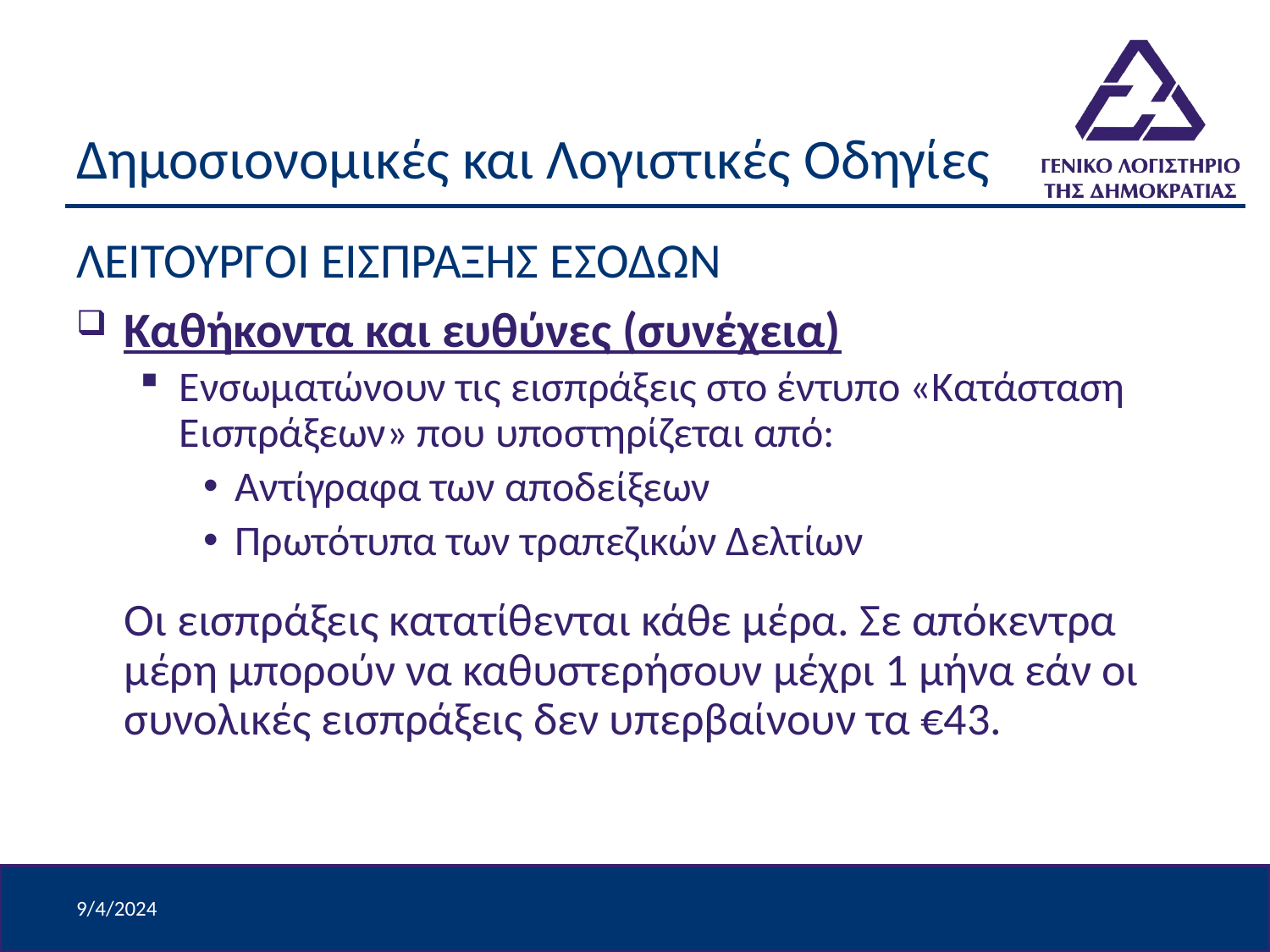

# Δημοσιονομικές και Λογιστικές Οδηγίες
ΛΕΙΤΟΥΡΓΟΙ ΕΙΣΠΡΑΞΗΣ ΕΣΟΔΩΝ
Καθήκοντα και ευθύνες (συνέχεια)
Ενσωματώνουν τις εισπράξεις στο έντυπο «Κατάσταση Εισπράξεων» που υποστηρίζεται από:
Αντίγραφα των αποδείξεων
Πρωτότυπα των τραπεζικών Δελτίων

	Οι εισπράξεις κατατίθενται κάθε μέρα. Σε απόκεντρα μέρη μπορούν να καθυστερήσουν μέχρι 1 μήνα εάν οι συνολικές εισπράξεις δεν υπερβαίνουν τα €43.

9/4/2024